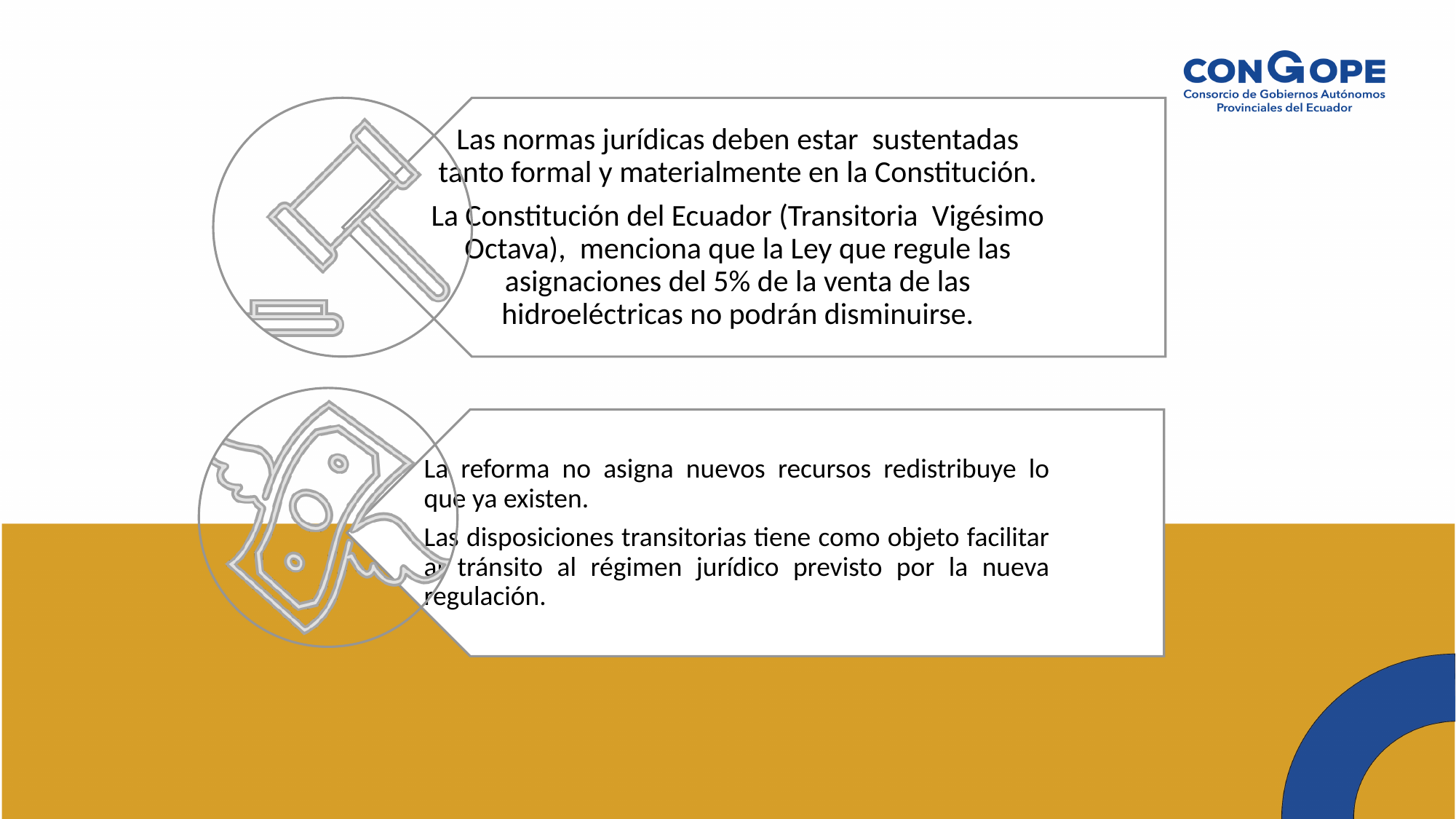

Las normas jurídicas deben estar  sustentadas tanto formal y materialmente en la Constitución.
La Constitución del Ecuador (Transitoria  Vigésimo Octava),  menciona que la Ley que regule las asignaciones del 5% de la venta de las hidroeléctricas no podrán disminuirse.
La reforma no asigna nuevos recursos redistribuye lo que ya existen.
Las disposiciones transitorias tiene como objeto facilitar al tránsito al régimen jurídico previsto por la nueva regulación.